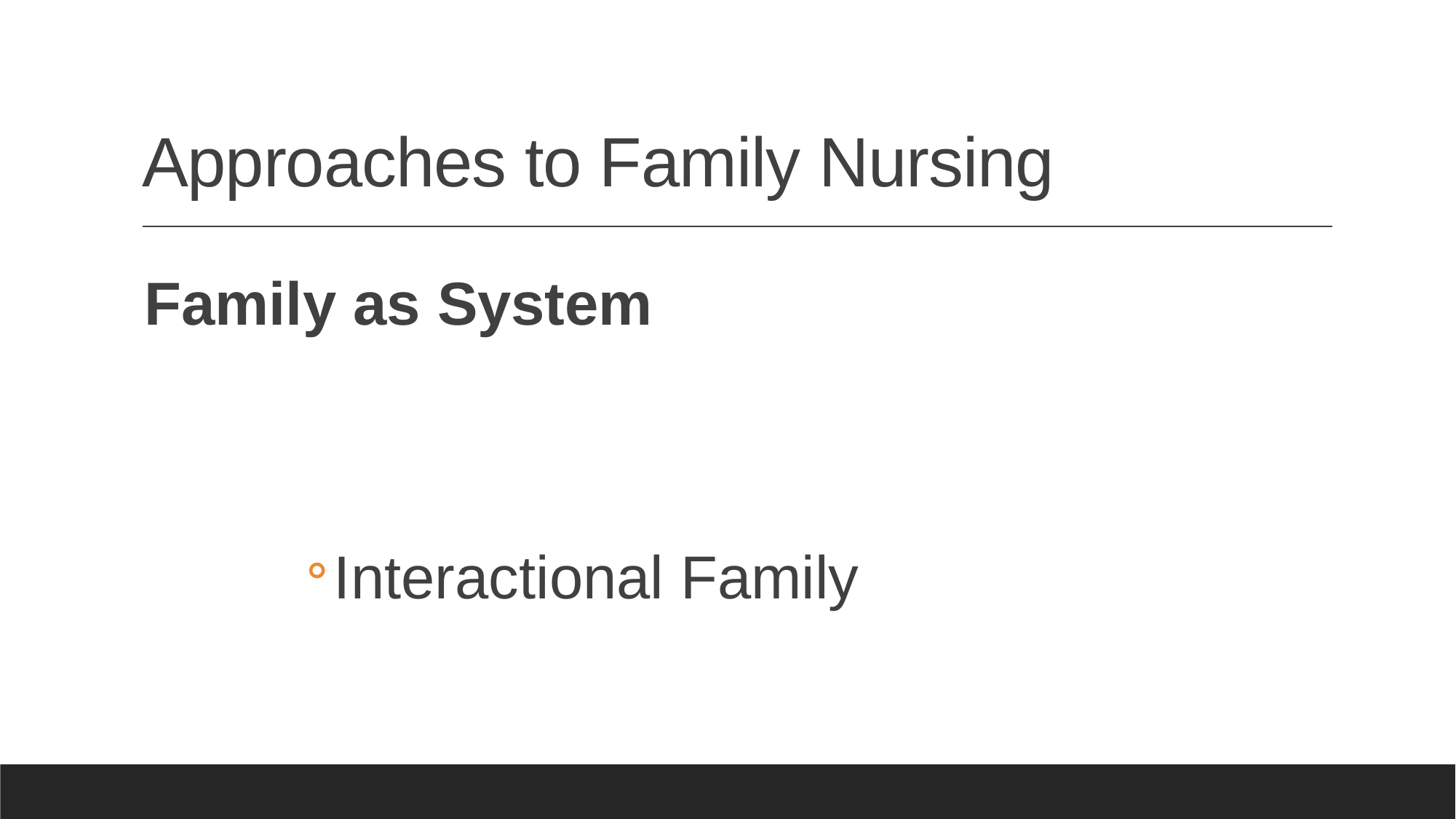

# Approaches to Family Nursing
Family as System

Interactional Family